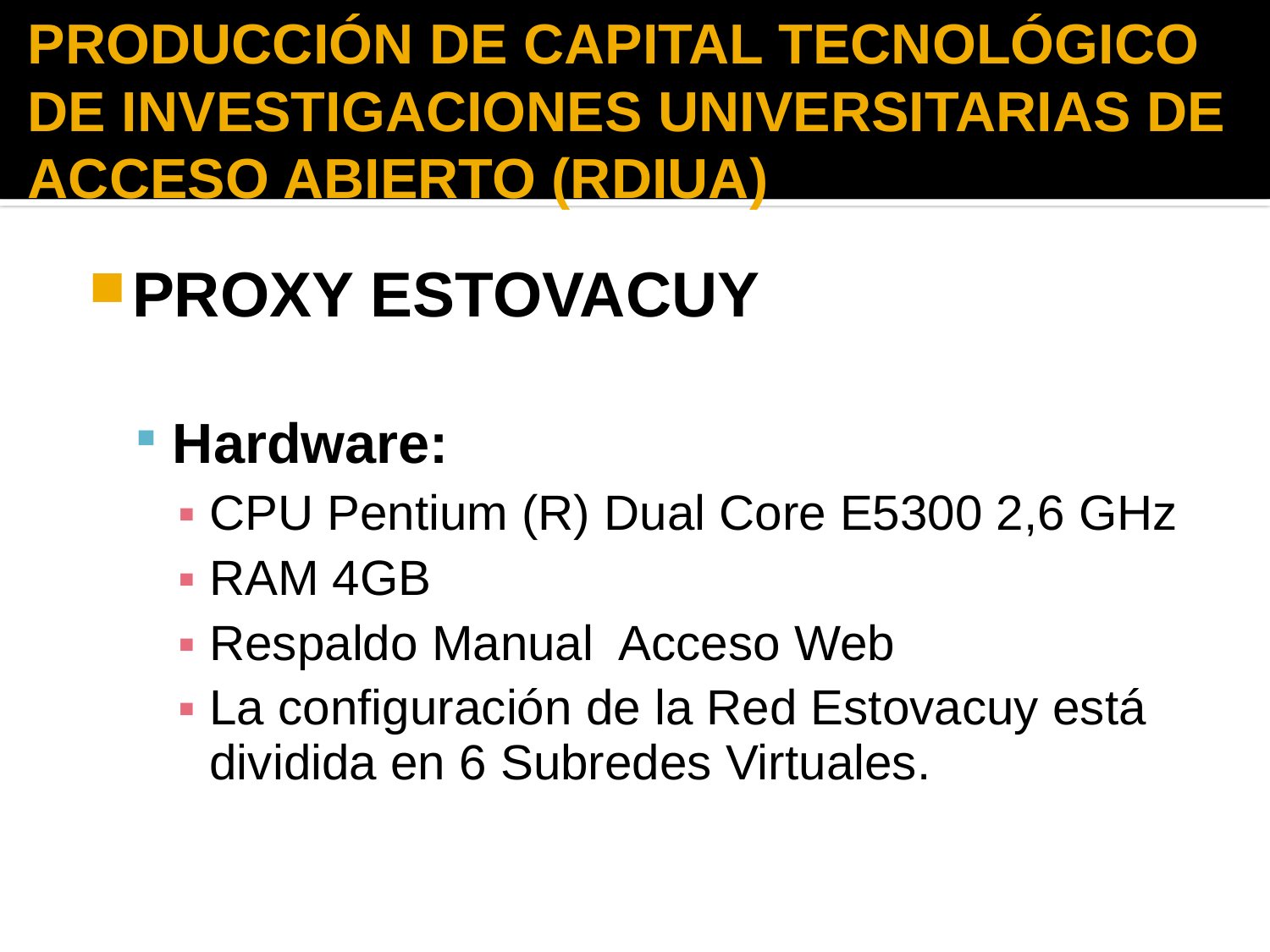

# PRODUCCIÓN DE CAPITAL TECNOLÓGICO DE INVESTIGACIONES UNIVERSITARIAS DE ACCESO ABIERTO (RDIUA)
PROXY ESTOVACUY

Hardware:
CPU Pentium (R) Dual Core E5300 2,6 GHz
RAM 4GB
Respaldo Manual  Acceso Web
La configuración de la Red Estovacuy está dividida en 6 Subredes Virtuales.